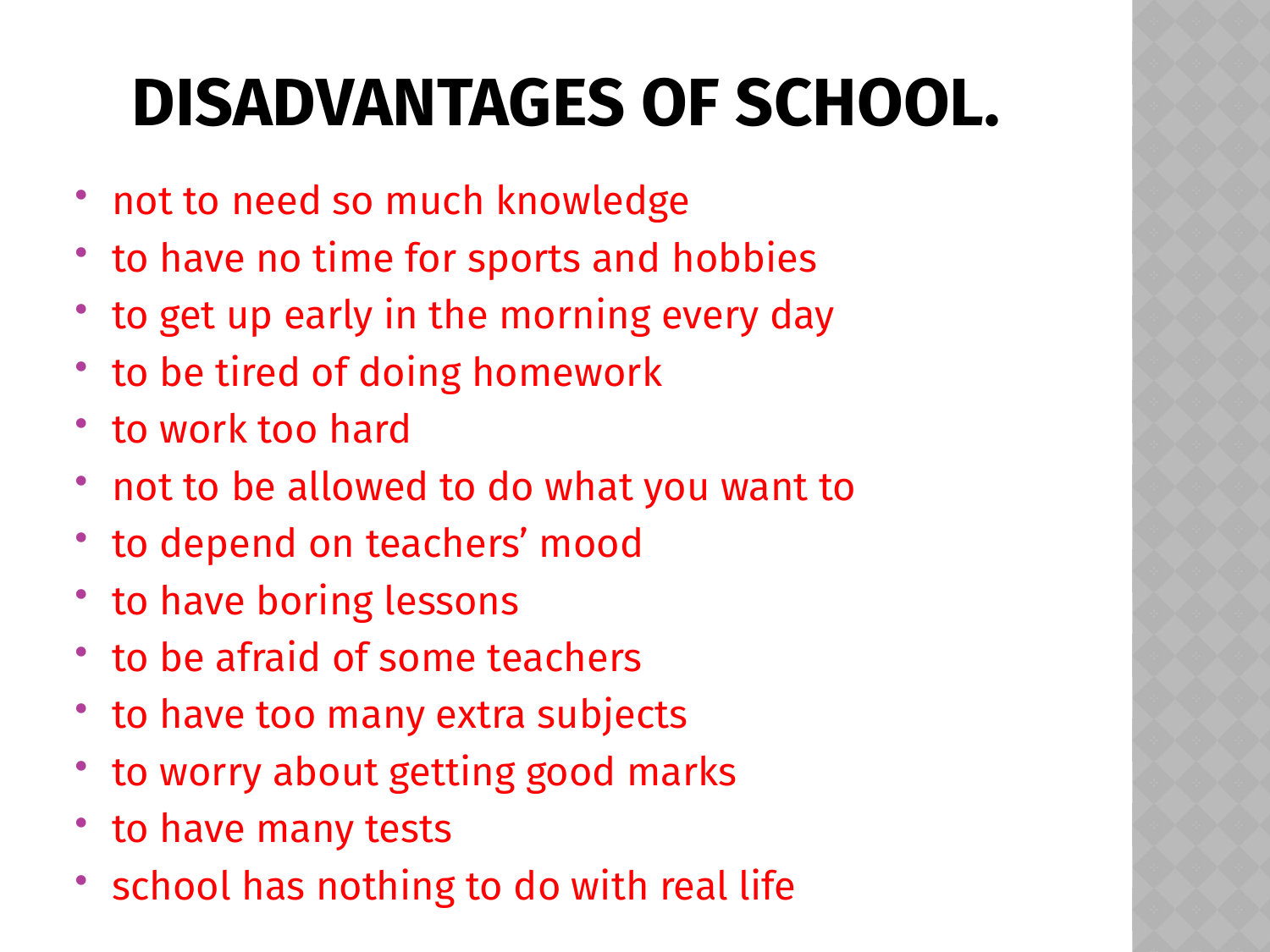

# disadvantages of school.
not to need so much knowledge
to have no time for sports and hobbies
to get up early in the morning every day
to be tired of doing homework
to work too hard
not to be allowed to do what you want to
to depend on teachers’ mood
to have boring lessons
to be afraid of some teachers
to have too many extra subjects
to worry about getting good marks
to have many tests
school has nothing to do with real life